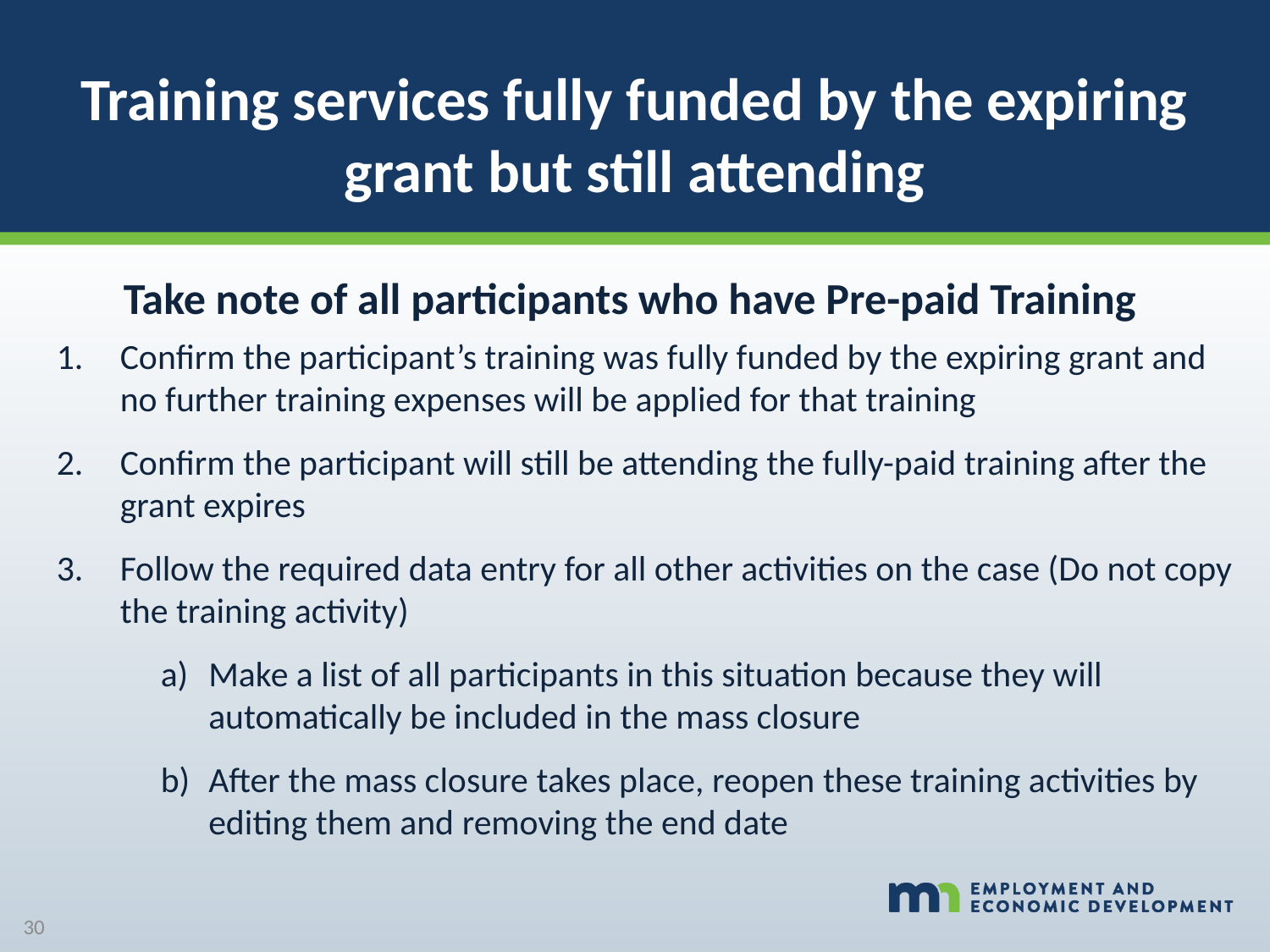

# Training services fully funded by the expiring grant but still attending
Take note of all participants who have Pre-paid Training
Confirm the participant’s training was fully funded by the expiring grant and no further training expenses will be applied for that training
Confirm the participant will still be attending the fully-paid training after the grant expires
Follow the required data entry for all other activities on the case (Do not copy the training activity)
Make a list of all participants in this situation because they will automatically be included in the mass closure
After the mass closure takes place, reopen these training activities by editing them and removing the end date
30